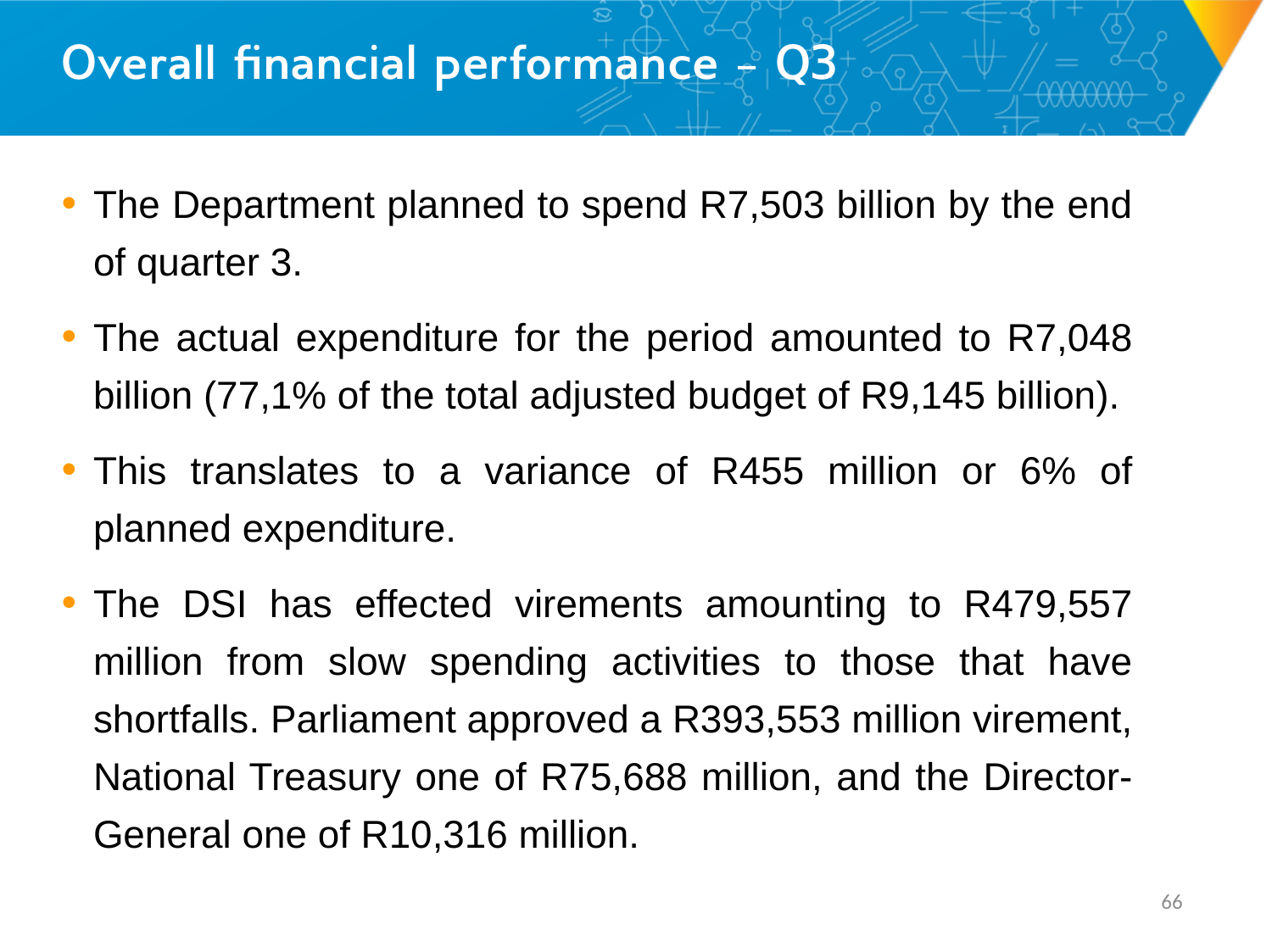

# Overall financial performance – Q3
The Department planned to spend R7,503 billion by the end of quarter 3.
The actual expenditure for the period amounted to R7,048 billion (77,1% of the total adjusted budget of R9,145 billion).
This translates to a variance of R455 million or 6% of planned expenditure.
The DSI has effected virements amounting to R479,557 million from slow spending activities to those that have shortfalls. Parliament approved a R393,553 million virement, National Treasury one of R75,688 million, and the Director-General one of R10,316 million.

66